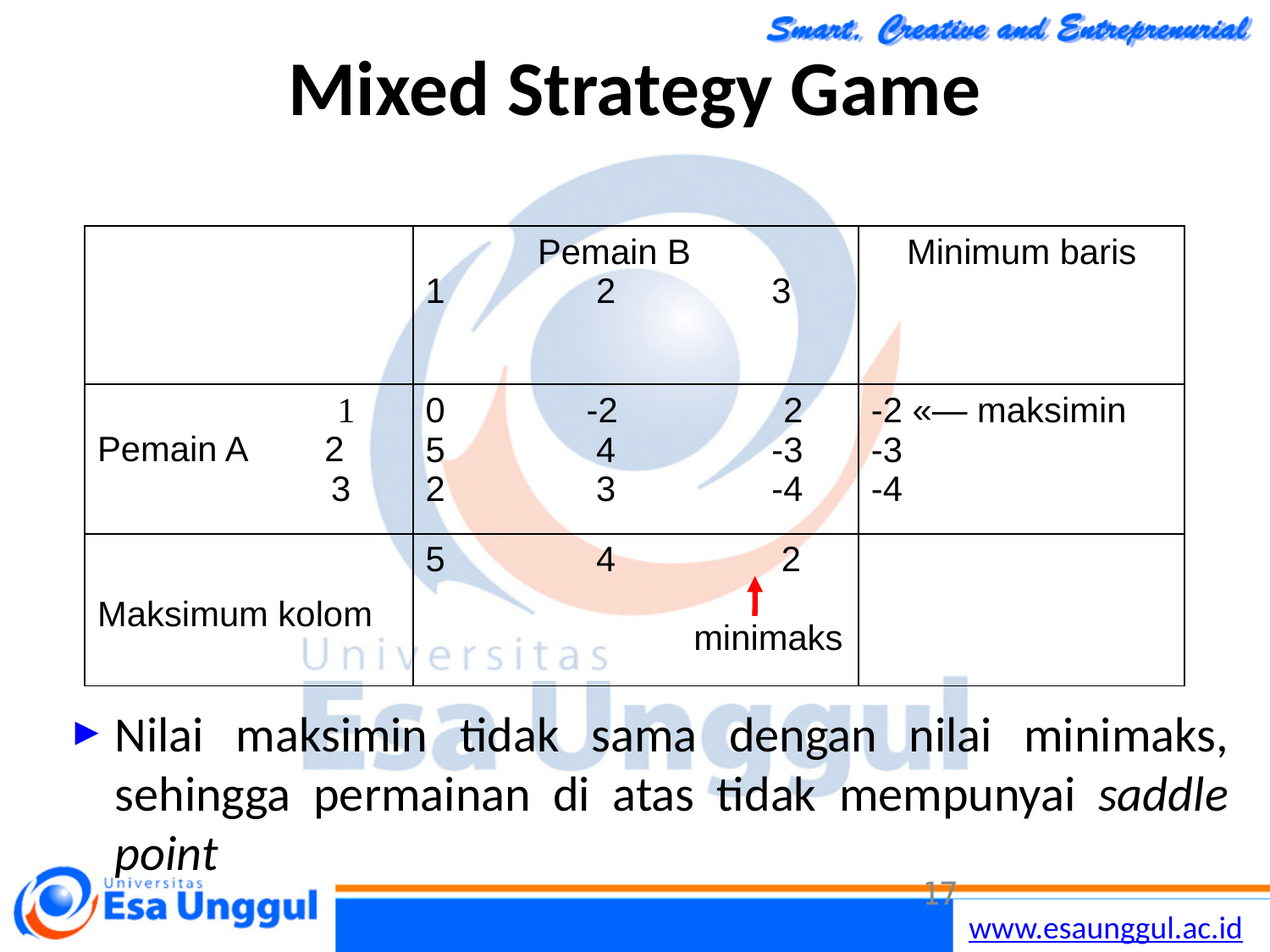

# Mixed Strategy Game
|  | 1 | Pemain B 2 3 | Minimum baris |
| --- | --- | --- | --- |
| 1 Pemain A 2 3 | 0 5 2 | -2 2 4 -3 3 -4 | -2 «— maksimin -3 -4 |
|  | 5 | 4 2 minimaks |  |
| Maksimum kolom |  |  |  |

Nilai maksimin tidak sama dengan nilai minimaks, sehingga permainan di atas tidak mempunyai saddle point
17